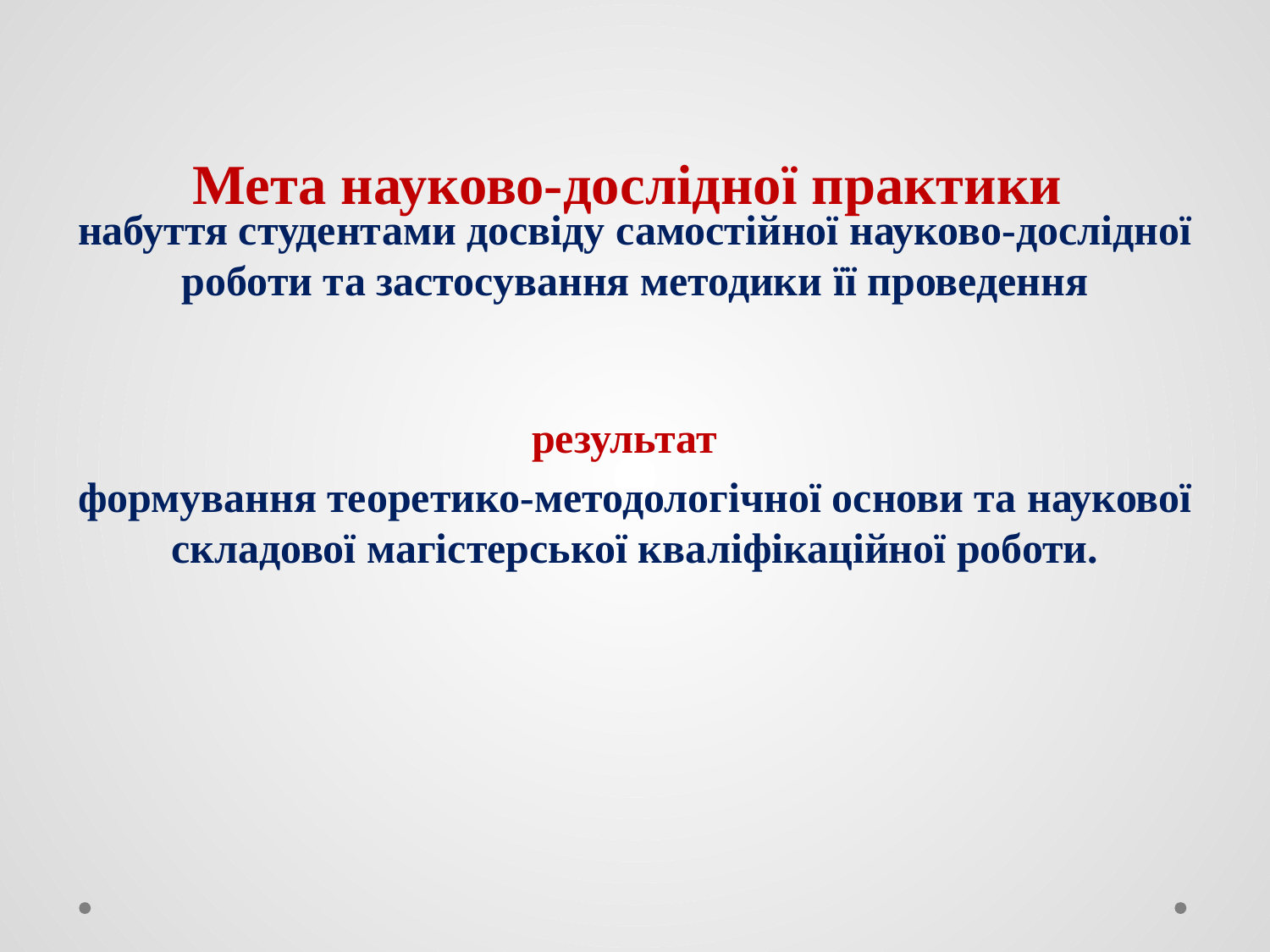

# Мета науково-дослідної практики
набуття студентами досвіду самостійної науково-дослідної роботи та застосування методики її проведення

результат
формування теоретико-методологічної основи та наукової складової магістерської кваліфікаційної роботи.